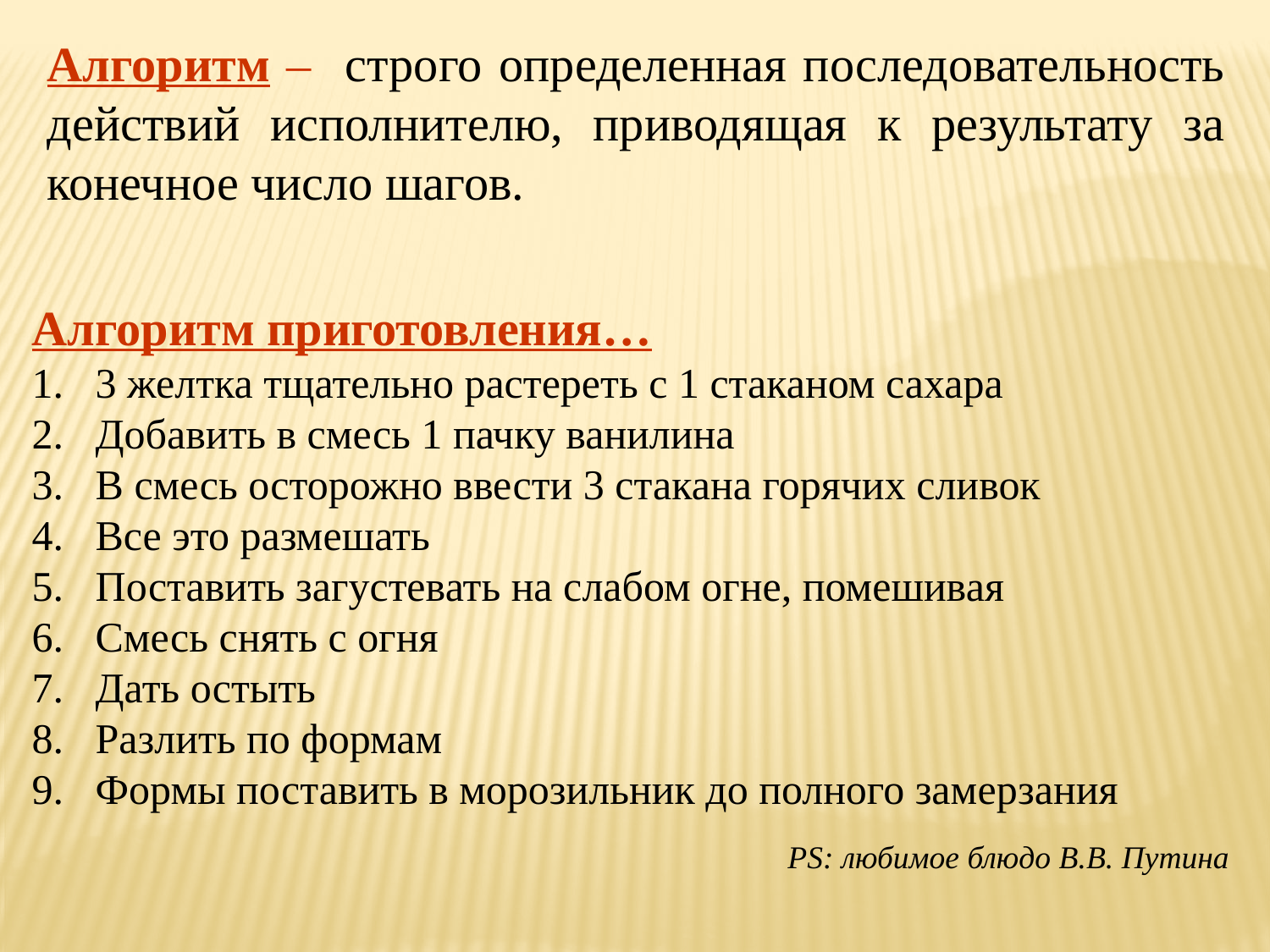

Алгоритм –  строго определенная последовательность действий исполнителю, приводящая к результату за конечное число шагов.
Алгоритм приготовления…
3 желтка тщательно растереть с 1 стаканом сахара
Добавить в смесь 1 пачку ванилина
В смесь осторожно ввести 3 стакана горячих сливок
Все это размешать
Поставить загустевать на слабом огне, помешивая
Смесь снять с огня
Дать остыть
Разлить по формам
Формы поставить в морозильник до полного замерзания

PS: любимое блюдо В.В. Путина